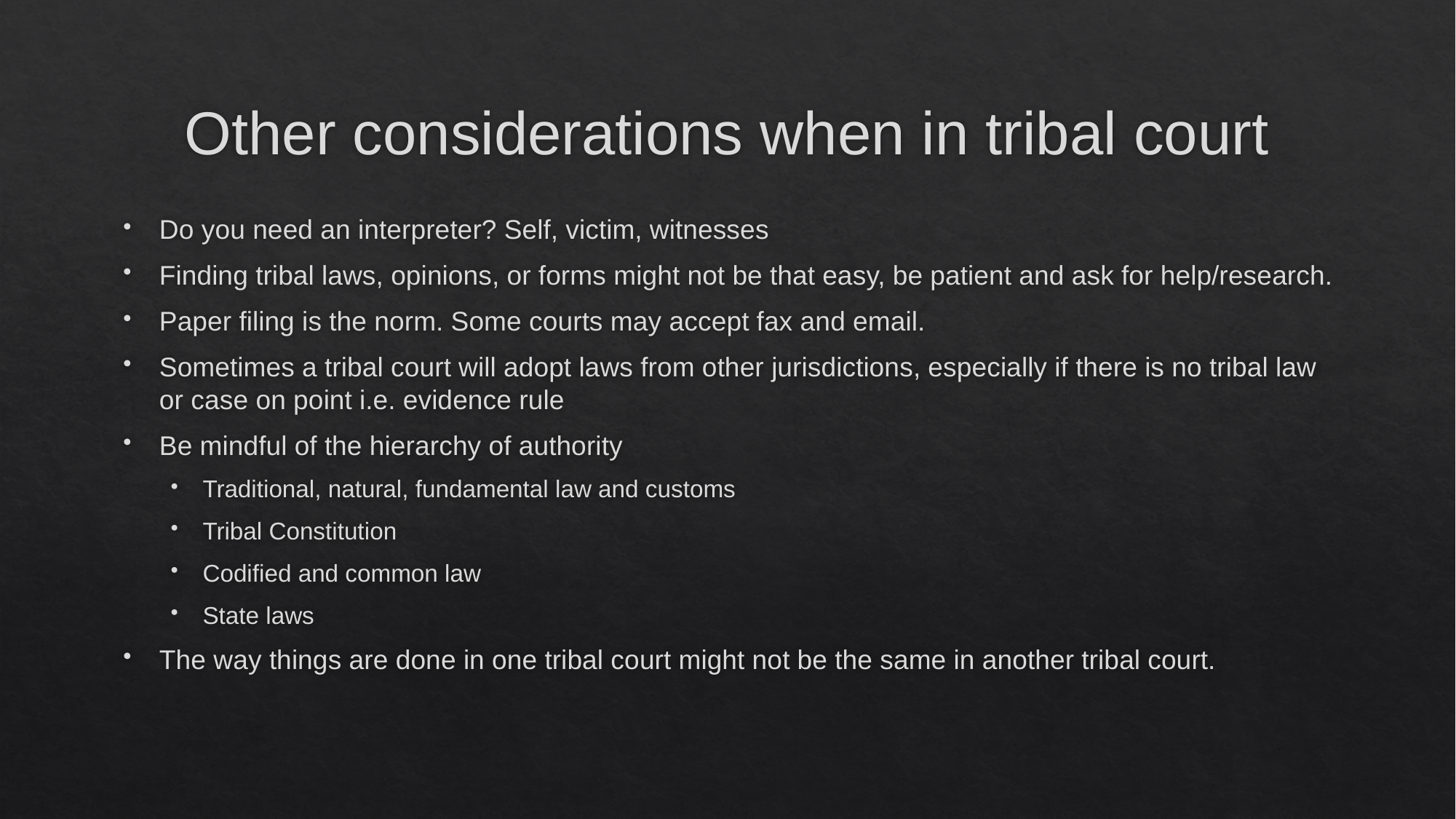

# Other considerations when in tribal court
Do you need an interpreter? Self, victim, witnesses
Finding tribal laws, opinions, or forms might not be that easy, be patient and ask for help/research.
Paper filing is the norm. Some courts may accept fax and email.
Sometimes a tribal court will adopt laws from other jurisdictions, especially if there is no tribal law or case on point i.e. evidence rule
Be mindful of the hierarchy of authority
Traditional, natural, fundamental law and customs
Tribal Constitution
Codified and common law
State laws
The way things are done in one tribal court might not be the same in another tribal court.